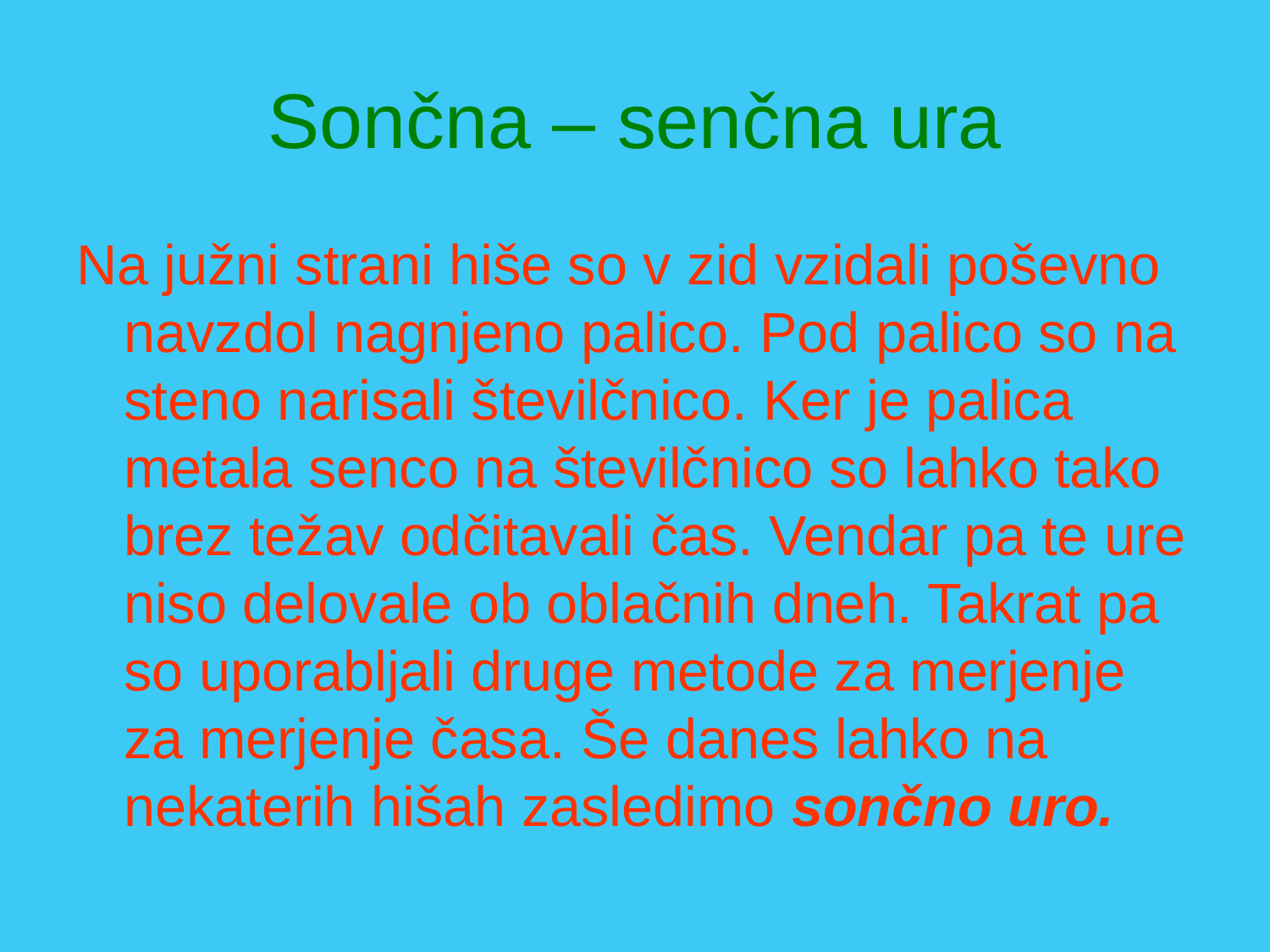

# Sončna – senčna ura
Na južni strani hiše so v zid vzidali poševno navzdol nagnjeno palico. Pod palico so na steno narisali številčnico. Ker je palica metala senco na številčnico so lahko tako brez težav odčitavali čas. Vendar pa te ure niso delovale ob oblačnih dneh. Takrat pa so uporabljali druge metode za merjenje za merjenje časa. Še danes lahko na nekaterih hišah zasledimo sončno uro.